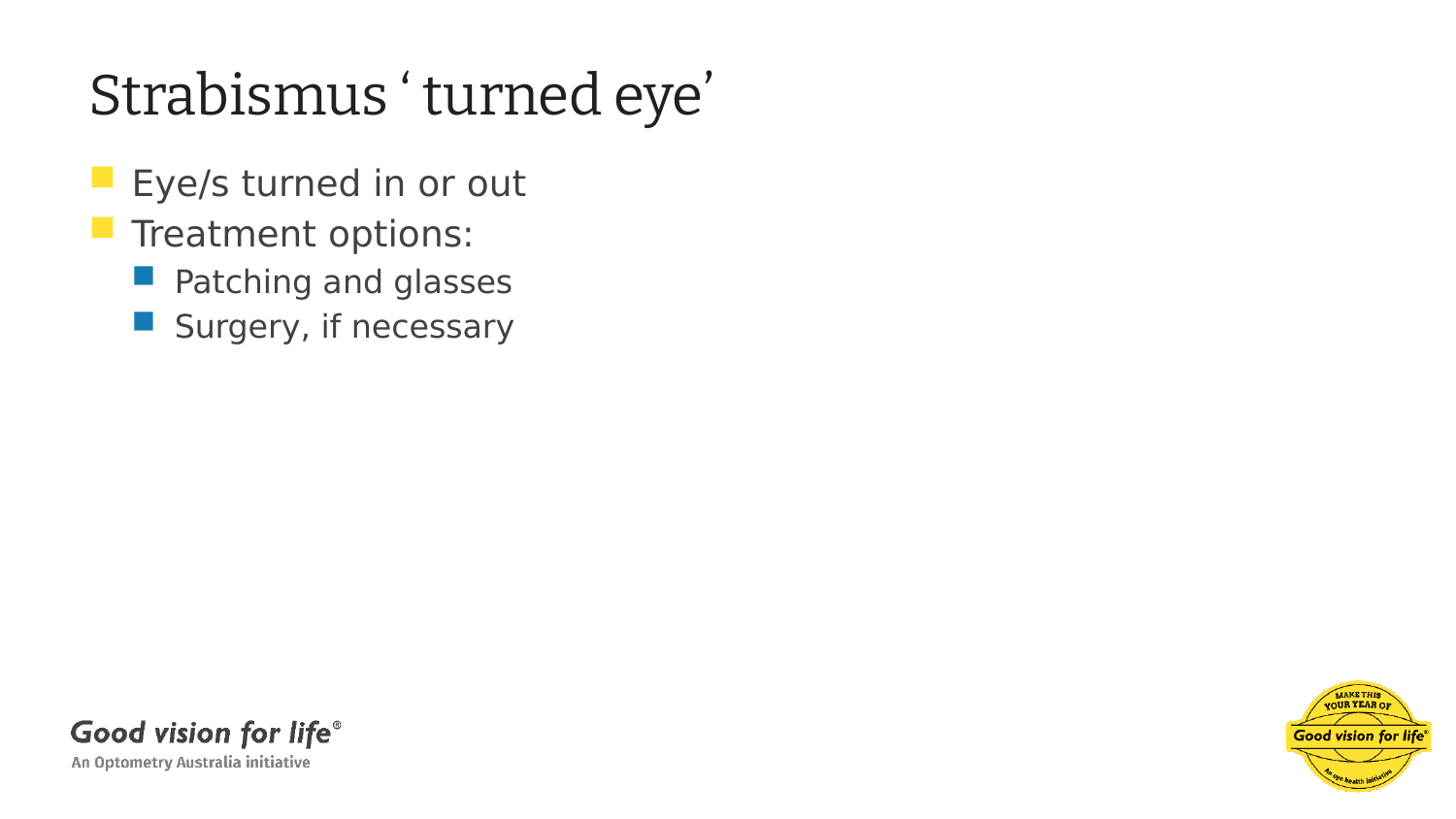

# Strabismus ‘ turned eye’
Eye/s turned in or out
Treatment options:
Patching and glasses
Surgery, if necessary